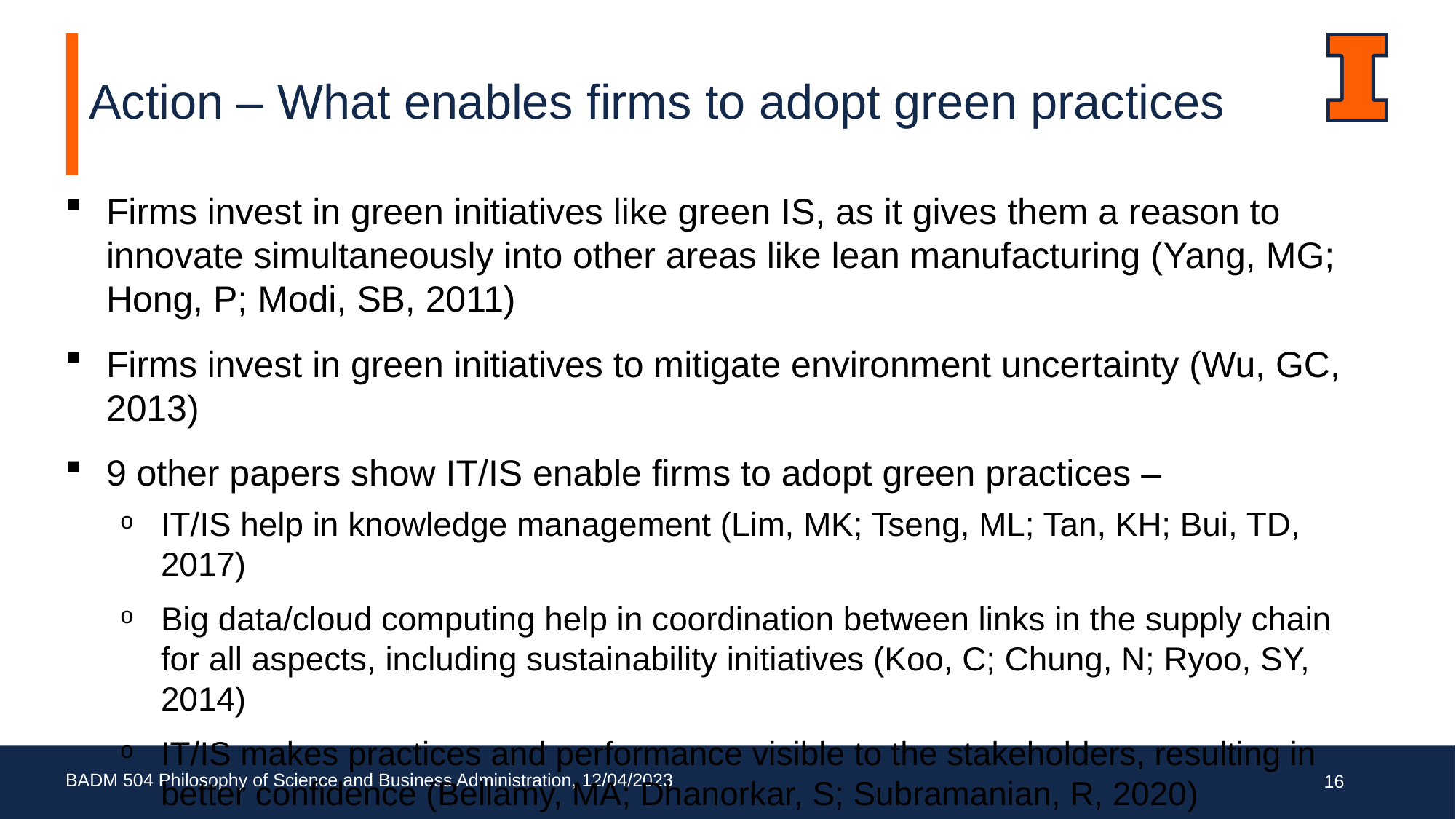

Action – What enables firms to adopt green practices
Firms invest in green initiatives like green IS, as it gives them a reason to innovate simultaneously into other areas like lean manufacturing (Yang, MG; Hong, P; Modi, SB, 2011)

Firms invest in green initiatives to mitigate environment uncertainty (Wu, GC, 2013)

9 other papers show IT/IS enable firms to adopt green practices –

IT/IS help in knowledge management (Lim, MK; Tseng, ML; Tan, KH; Bui, TD, 2017)

Big data/cloud computing help in coordination between links in the supply chain for all aspects, including sustainability initiatives (Koo, C; Chung, N; Ryoo, SY, 2014)

IT/IS makes practices and performance visible to the stakeholders, resulting in better confidence (Bellamy, MA; Dhanorkar, S; Subramanian, R, 2020)

BADM 504 Philosophy of Science and Business Administration, 12/04/2023
16